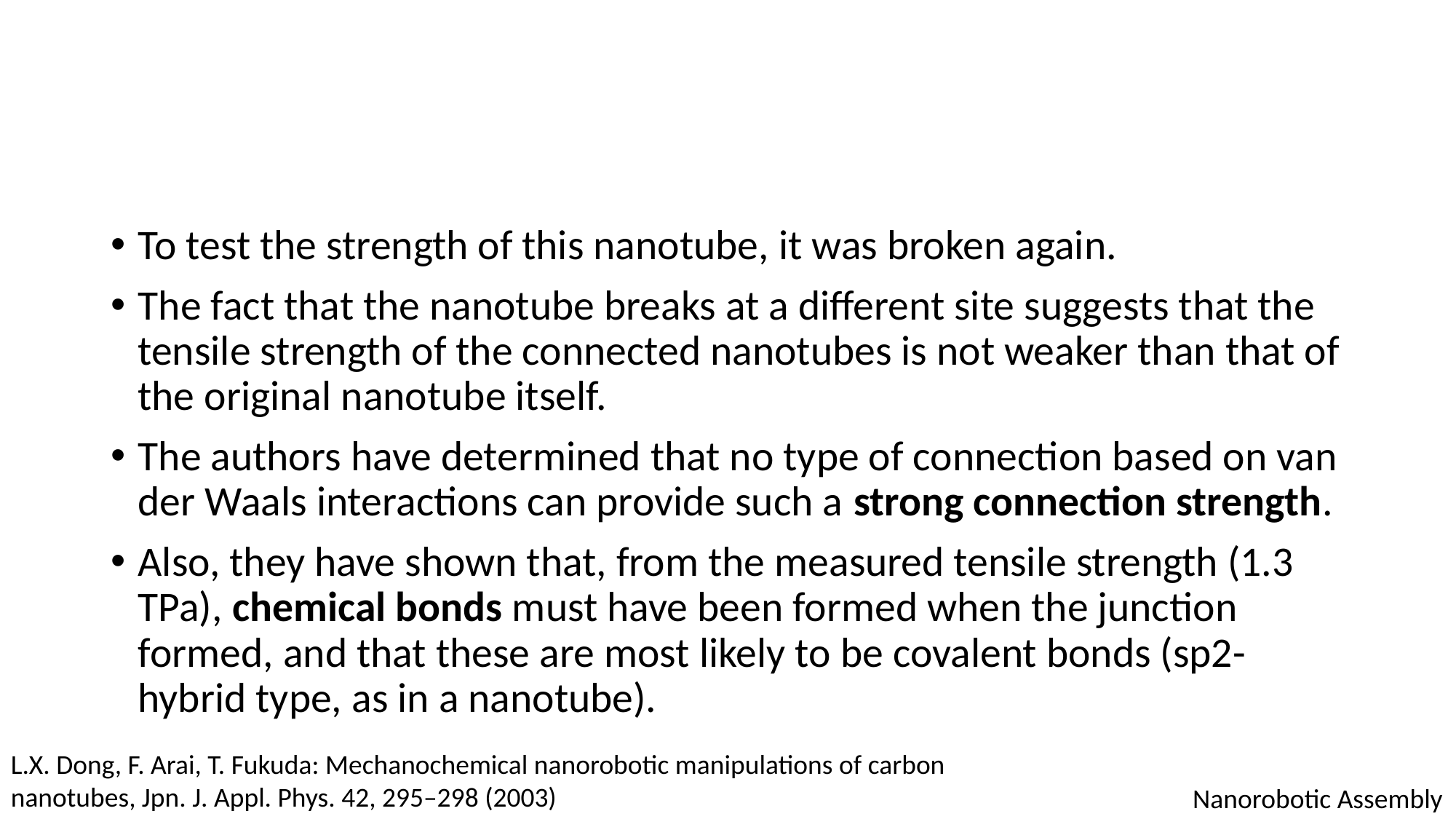

#
To test the strength of this nanotube, it was broken again.
The fact that the nanotube breaks at a different site suggests that the tensile strength of the connected nanotubes is not weaker than that of the original nanotube itself.
The authors have determined that no type of connection based on van der Waals interactions can provide such a strong connection strength.
Also, they have shown that, from the measured tensile strength (1.3 TPa), chemical bonds must have been formed when the junction formed, and that these are most likely to be covalent bonds (sp2- hybrid type, as in a nanotube).

L.X. Dong, F. Arai, T. Fukuda: Mechanochemical nanorobotic manipulations of carbon nanotubes, Jpn. J. Appl. Phys. 42, 295–298 (2003)
Nanorobotic Assembly